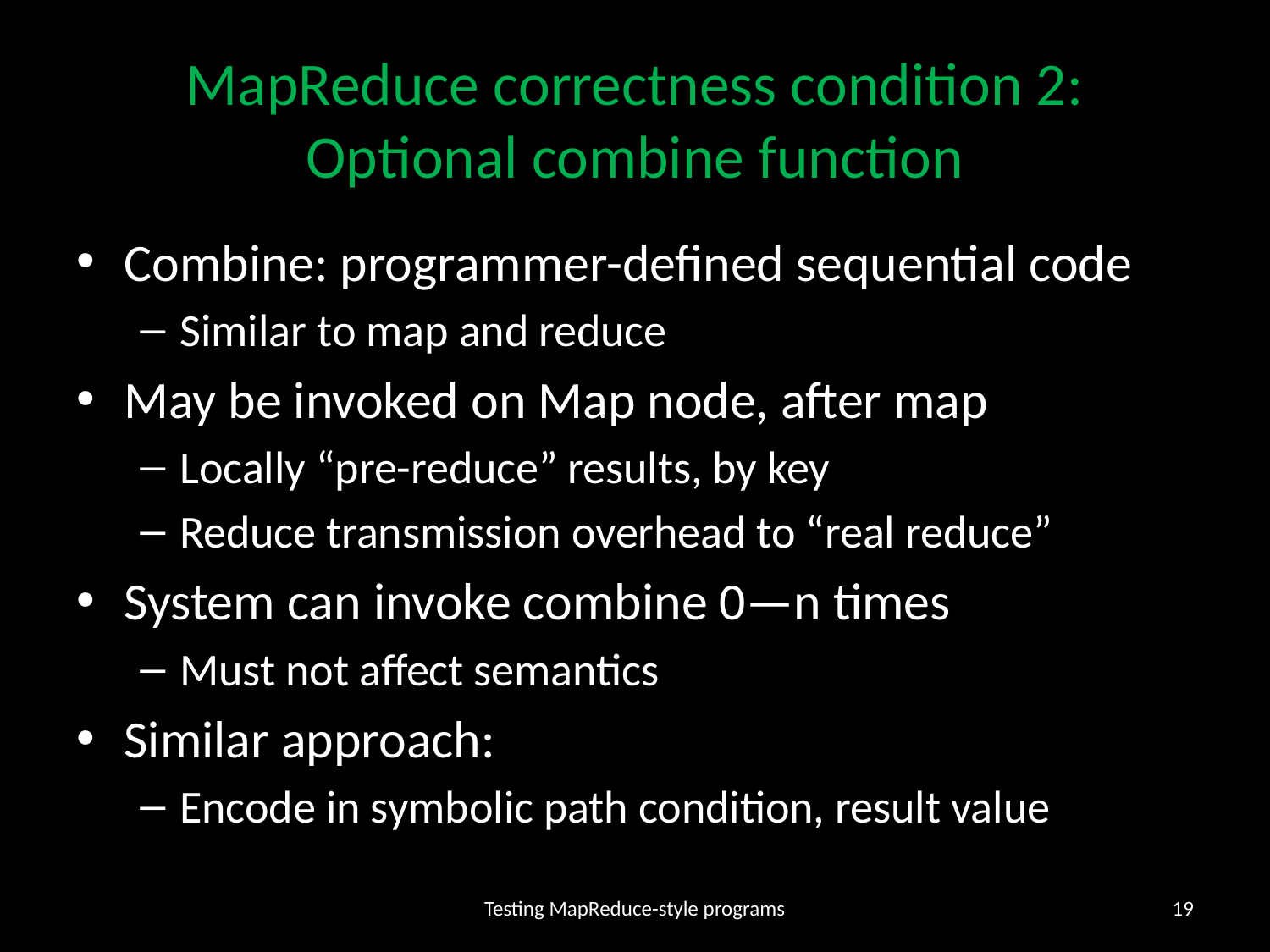

# MapReduce correctness condition 2: Optional combine function
Combine: programmer-defined sequential code
Similar to map and reduce
May be invoked on Map node, after map
Locally “pre-reduce” results, by key
Reduce transmission overhead to “real reduce”
System can invoke combine 0—n times
Must not affect semantics
Similar approach:
Encode in symbolic path condition, result value
Testing MapReduce-style programs
19